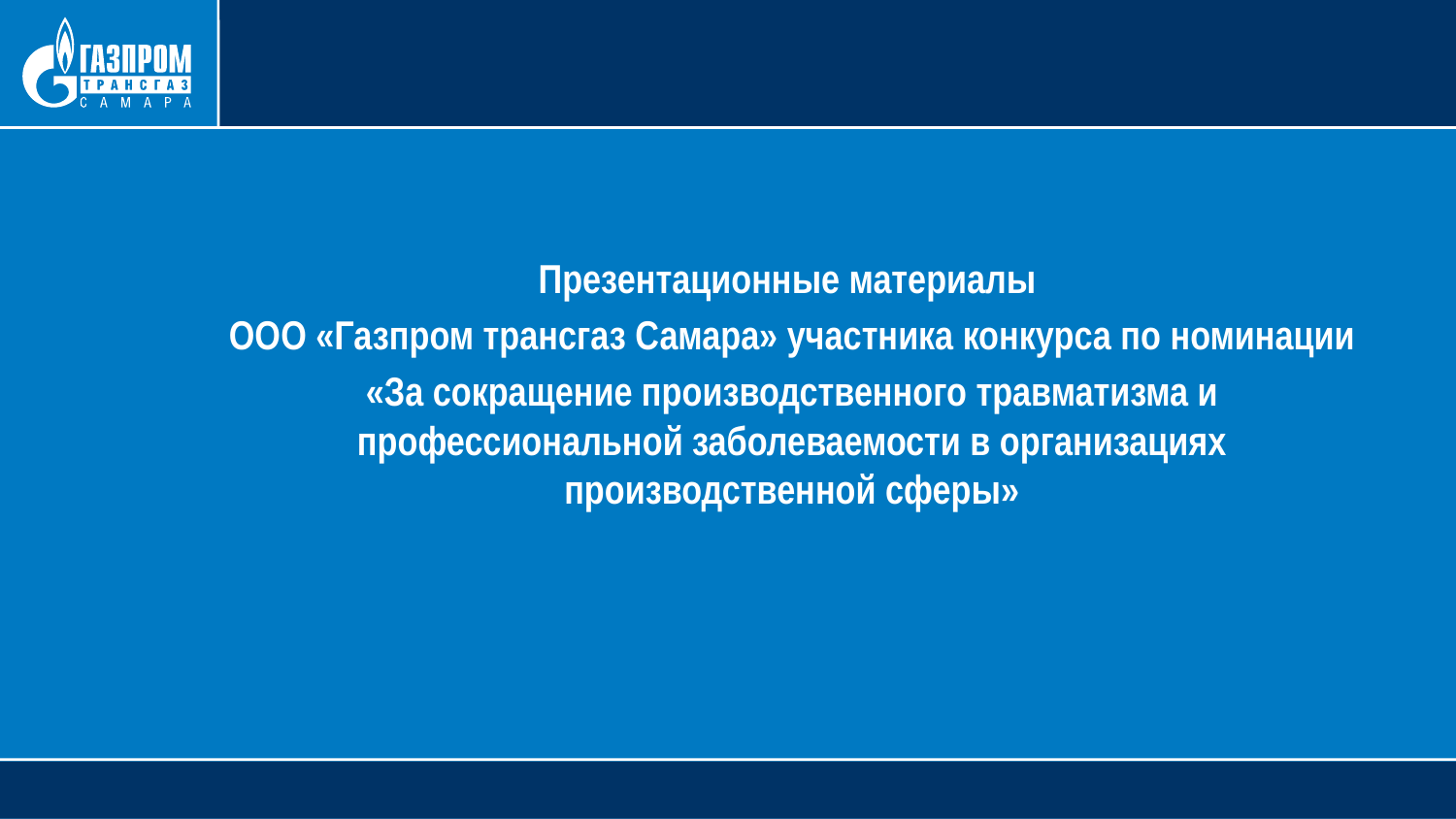

Презентационные материалы
ООО «Газпром трансгаз Самара» участника конкурса по номинации
«За сокращение производственного травматизма и профессиональной заболеваемости в организациях производственной сферы»